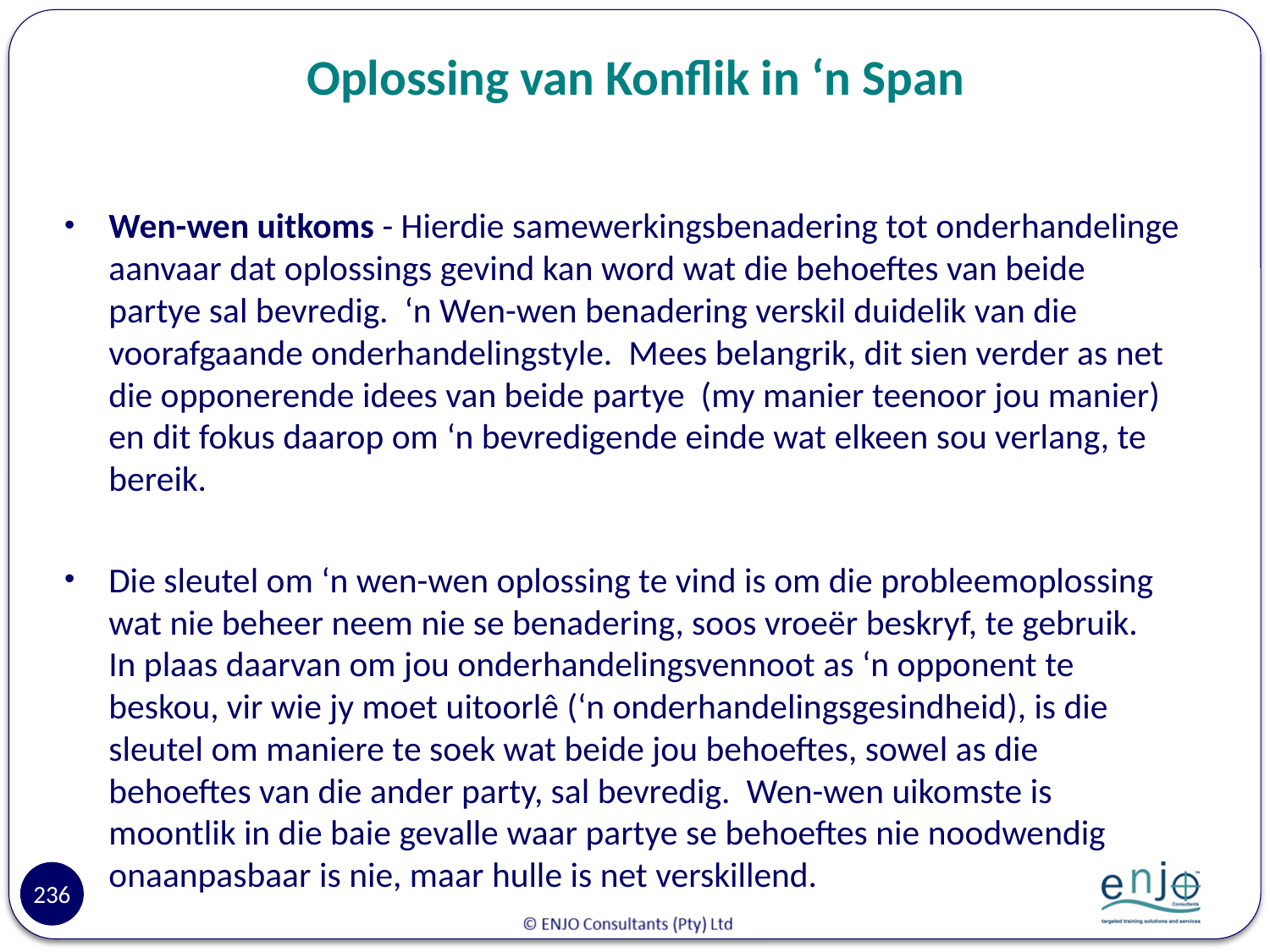

# Oplossing van Konflik in ‘n Span
Wen-wen uitkoms - Hierdie samewerkingsbenadering tot onderhandelinge aanvaar dat oplossings gevind kan word wat die behoeftes van beide partye sal bevredig.  ‘n Wen-wen benadering verskil duidelik van die voorafgaande onderhandelingstyle.  Mees belangrik, dit sien verder as net die opponerende idees van beide partye  (my manier teenoor jou manier) en dit fokus daarop om ‘n bevredigende einde wat elkeen sou verlang, te bereik.

Die sleutel om ‘n wen-wen oplossing te vind is om die probleemoplossing wat nie beheer neem nie se benadering, soos vroeër beskryf, te gebruik.  In plaas daarvan om jou onderhandelingsvennoot as ‘n opponent te beskou, vir wie jy moet uitoorlê (‘n onderhandelingsgesindheid), is die sleutel om maniere te soek wat beide jou behoeftes, sowel as die behoeftes van die ander party, sal bevredig.  Wen-wen uikomste is moontlik in die baie gevalle waar partye se behoeftes nie noodwendig onaanpasbaar is nie, maar hulle is net verskillend.

236